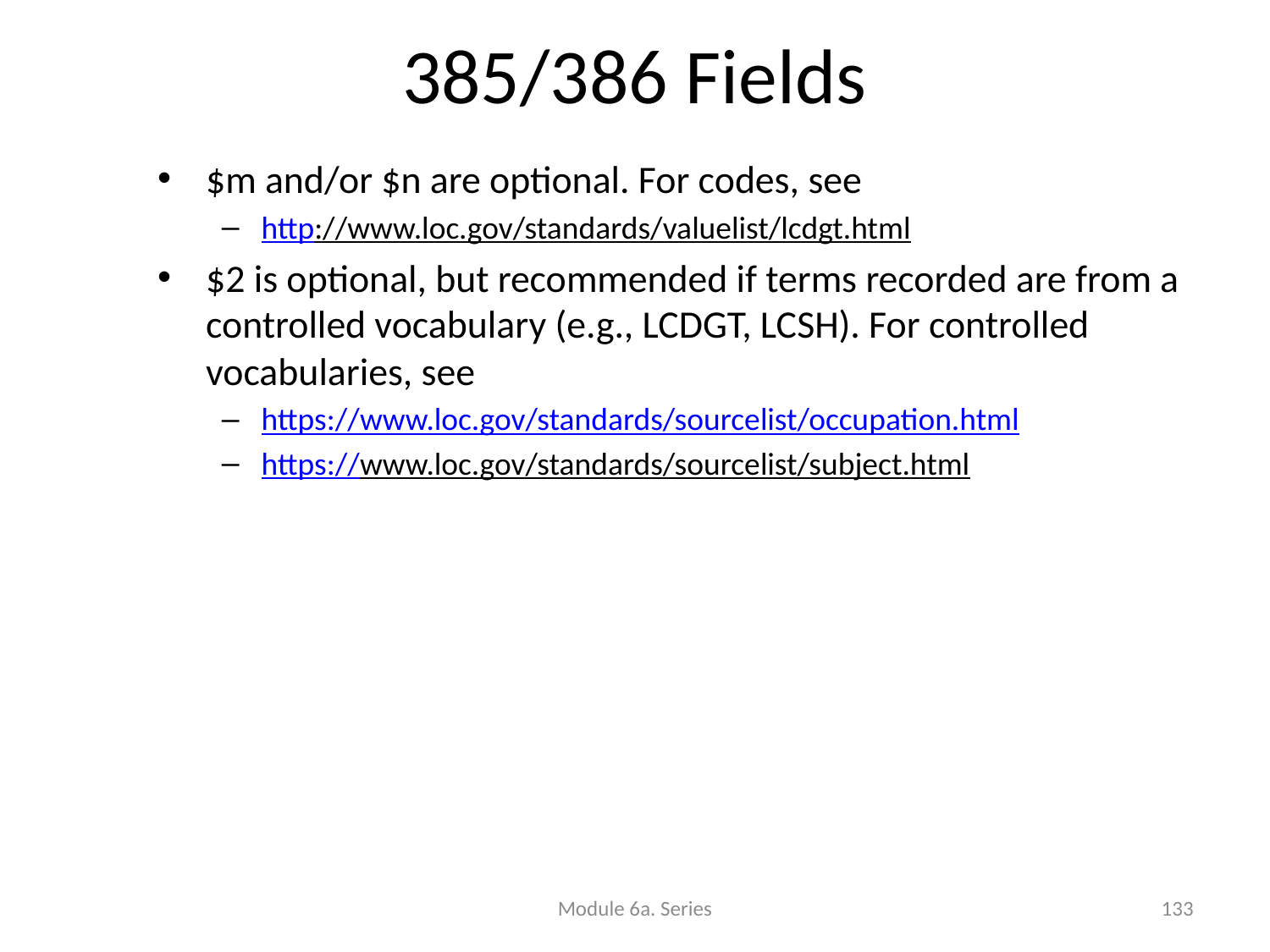

# 385/386 Fields
$m and/or $n are optional. For codes, see
http://www.loc.gov/standards/valuelist/lcdgt.html
$2 is optional, but recommended if terms recorded are from a controlled vocabulary (e.g., LCDGT, LCSH). For controlled vocabularies, see
https://www.loc.gov/standards/sourcelist/occupation.html
https://www.loc.gov/standards/sourcelist/subject.html
Module 6a. Series
133